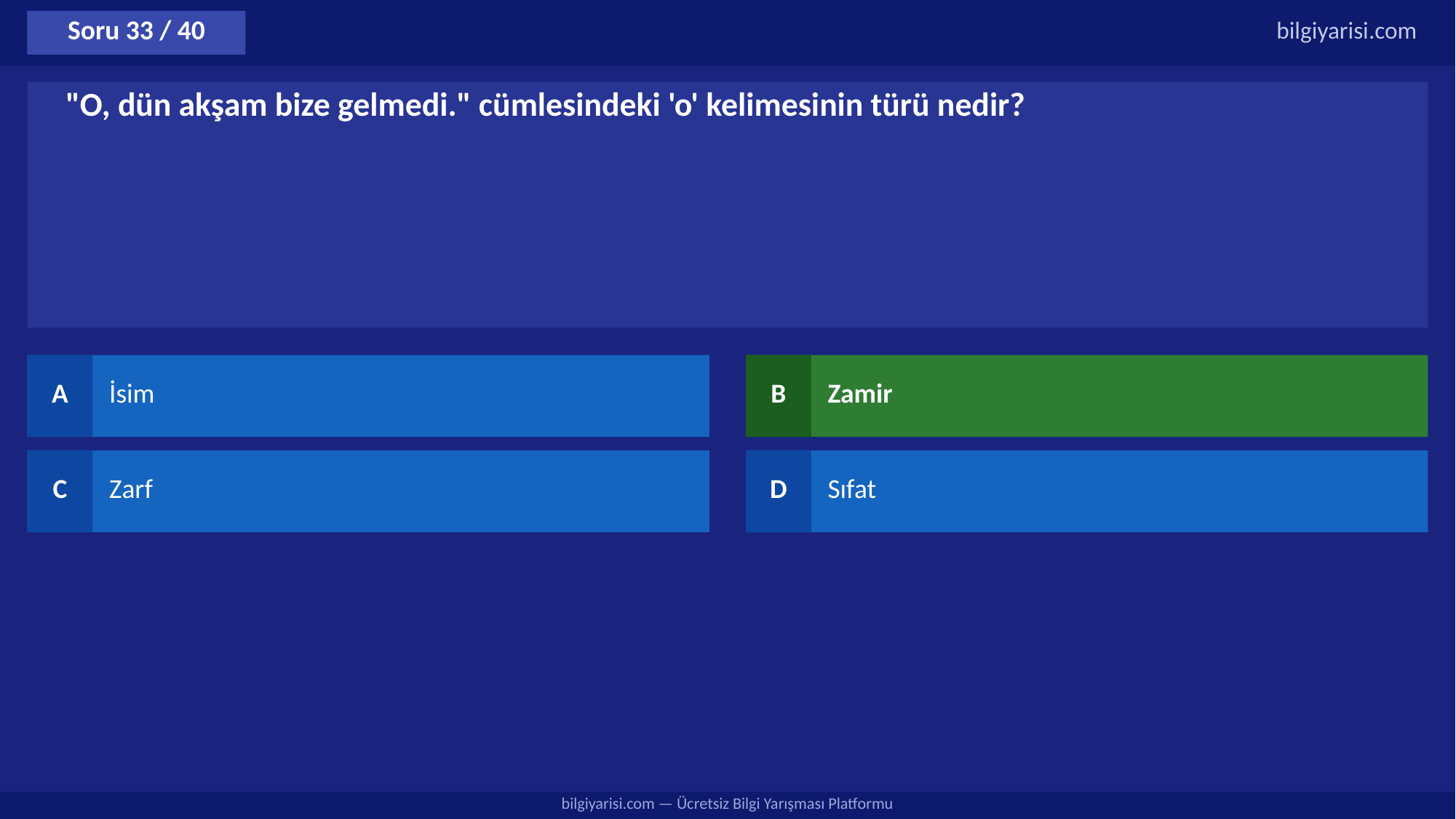

Soru 33 / 40
bilgiyarisi.com

"O, dün akşam bize gelmedi." cümlesindeki 'o' kelimesinin türü nedir?

A
İsim

B
Zamir

C
Zarf

D
Sıfat
bilgiyarisi.com — Ücretsiz Bilgi Yarışması Platformu